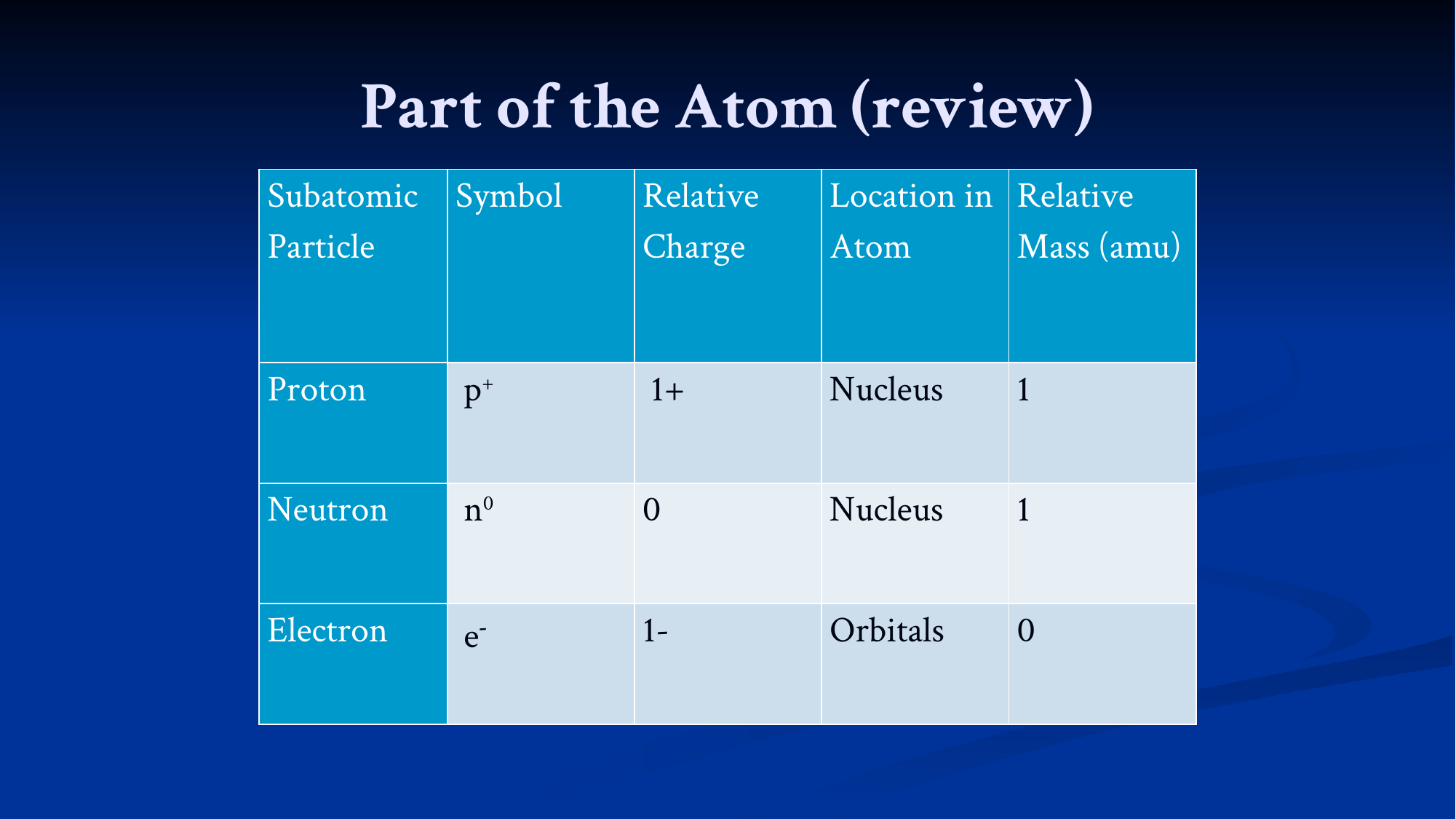

# Part of the Atom (review)
| Subatomic Particle | Symbol | Relative Charge | Location in Atom | Relative Mass (amu) |
| --- | --- | --- | --- | --- |
| Proton | p+ | 1+ | Nucleus | 1 |
| Neutron | n0 | 0 | Nucleus | 1 |
| Electron | e- | 1- | Orbitals | 0 |